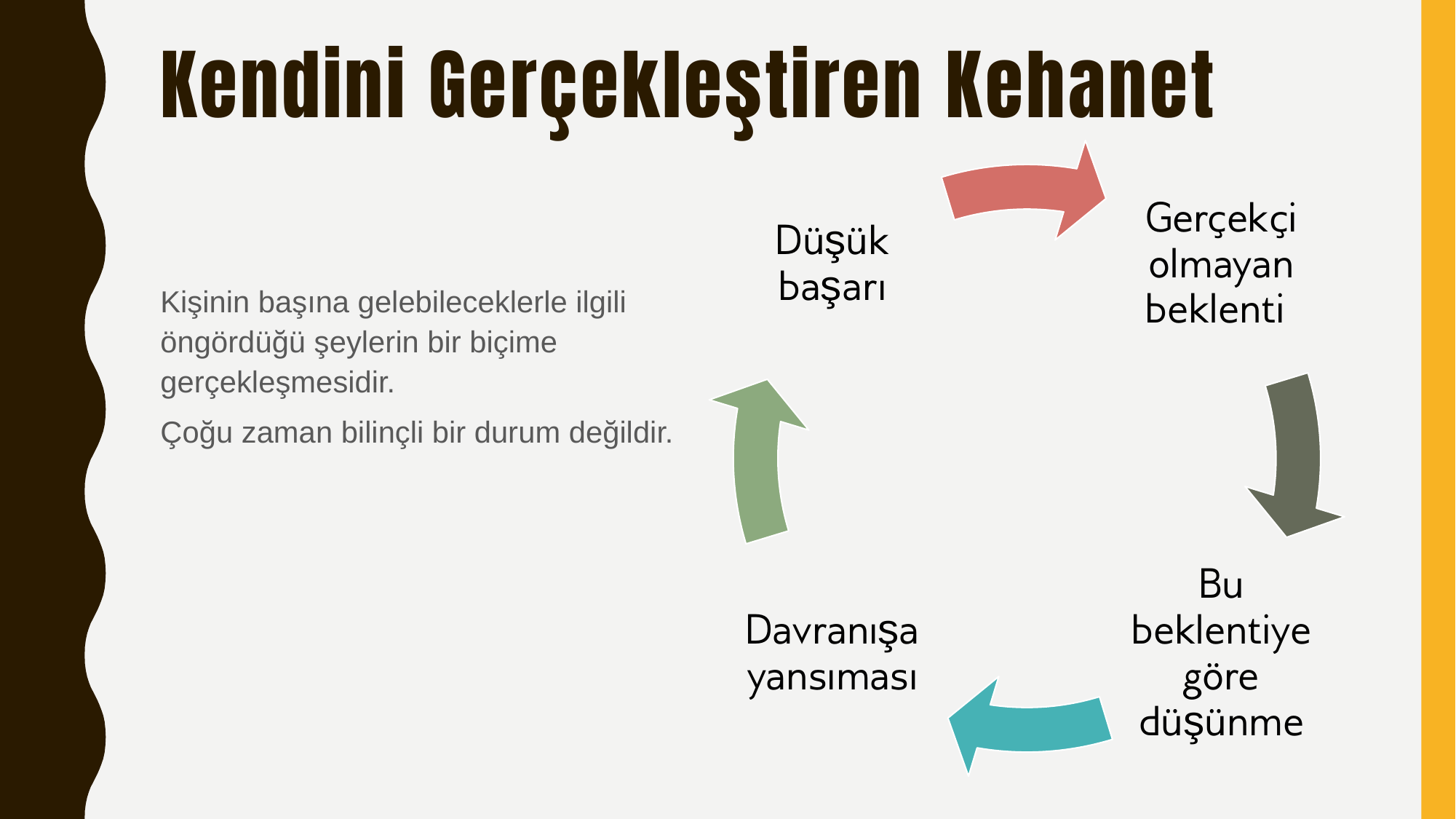

# Kendini Gerçekleştiren Kehanet
Gerçekçi olmayan beklenti
Bu beklentiye göre düşünme
Davranışa yansıması
Düşük başarı
Kişinin başına gelebileceklerle ilgili öngördüğü şeylerin bir biçime gerçekleşmesidir.
Çoğu zaman bilinçli bir durum değildir.